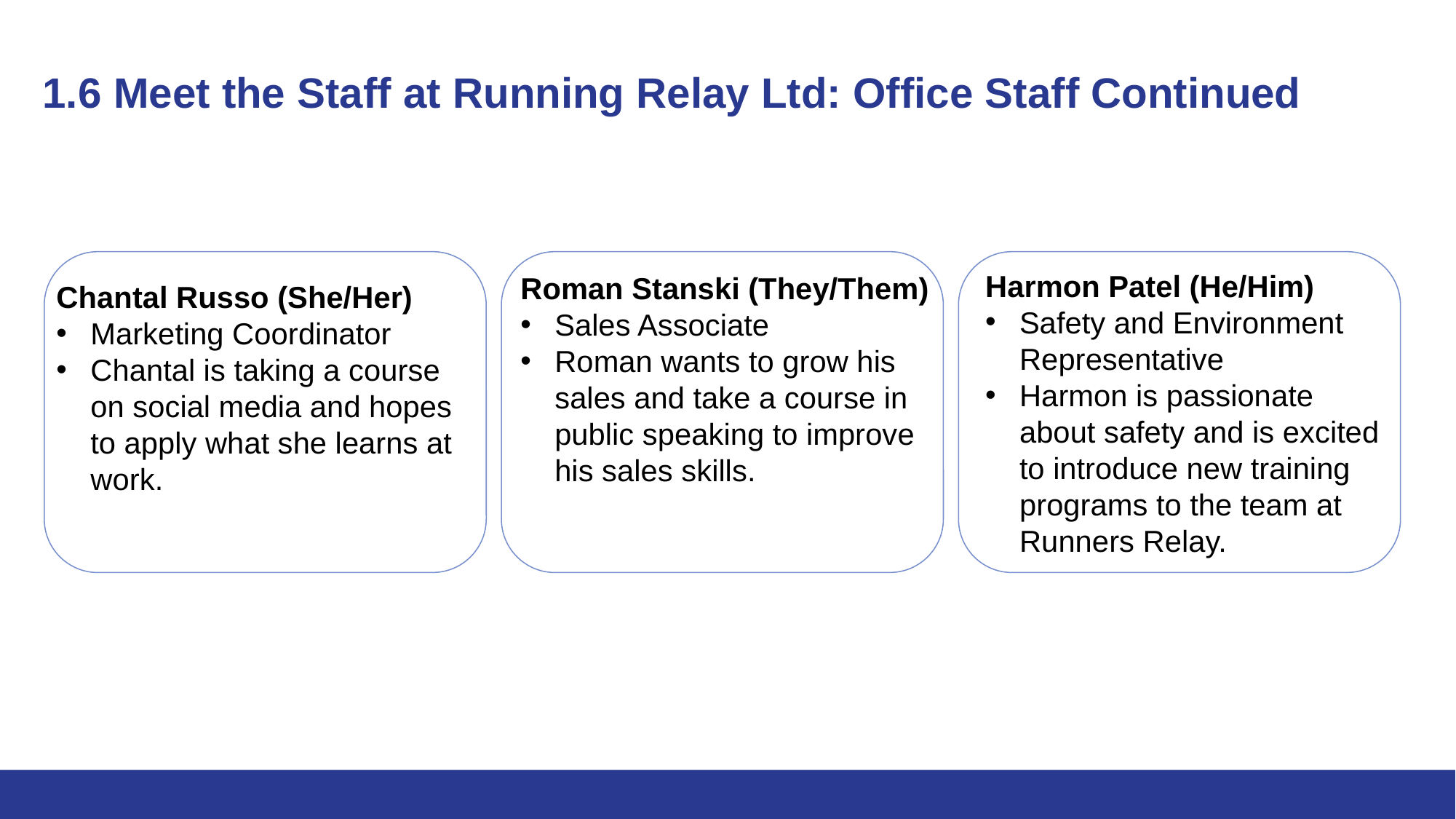

# 1.6 Meet the Staff at Running Relay Ltd: Office Staff Continued

Harmon Patel (He/Him)
Safety and Environment Representative
Harmon is passionate about safety and is excited to introduce new training programs to the team at Runners Relay.
Roman Stanski (They/Them)
Sales Associate
Roman wants to grow his sales and take a course in public speaking to improve his sales skills.
Chantal Russo (She/Her)
Marketing Coordinator
Chantal is taking a course on social media and hopes to apply what she learns at work.